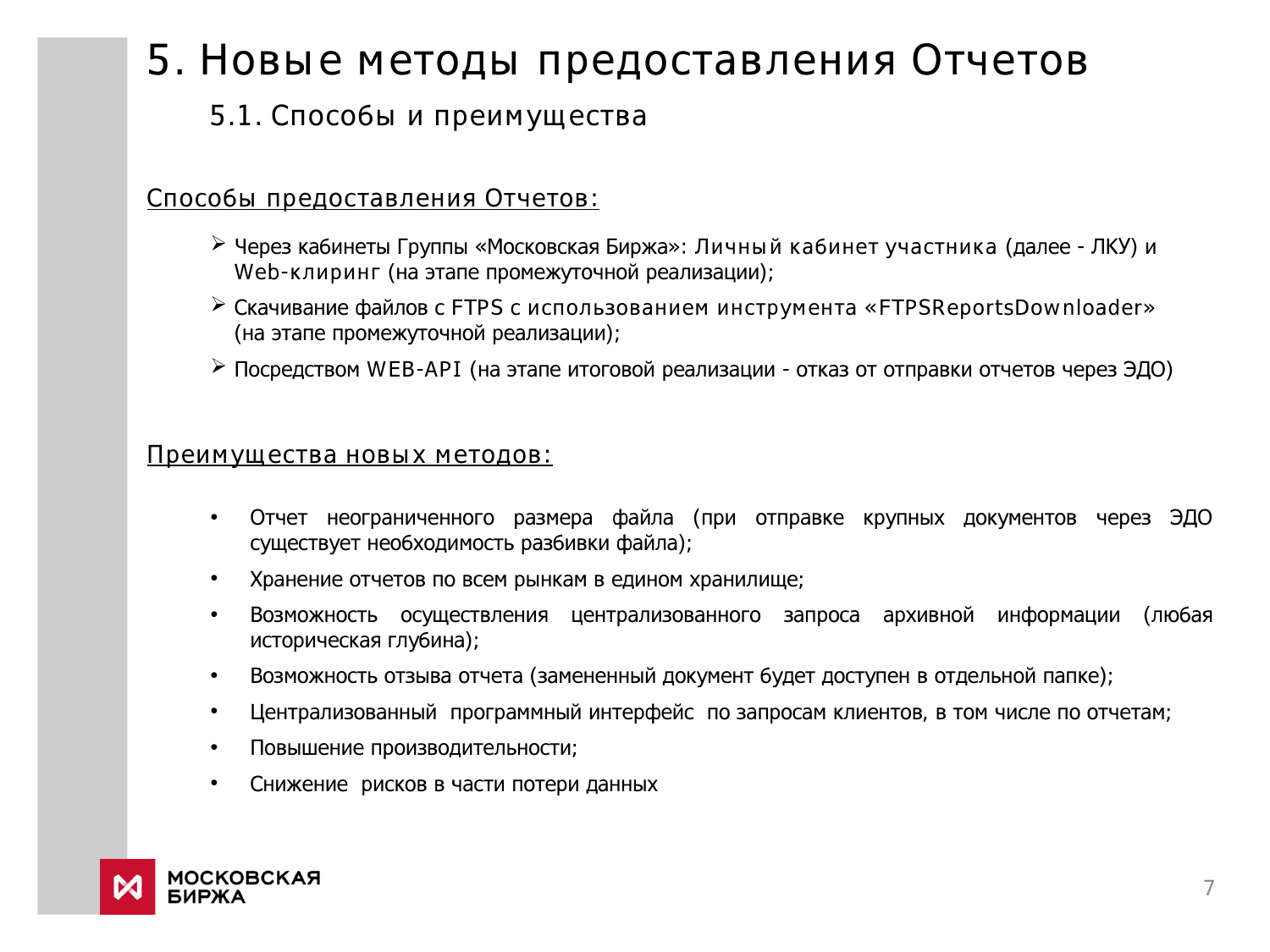

# 5. Новые методы предоставления Отчетов 5.1. Способы и преимущества
Способы предоставления Отчетов:
Через кабинеты Группы «Московская Биржа»: Личный кабинет участника (далее - ЛКУ) и Web-клиринг (на этапе промежуточной реализации);
Скачивание файлов с FTPS с использованием инструмента «FTPSReportsDownloader» (на этапе промежуточной реализации);
Посредством WEB-API (на этапе итоговой реализации - отказ от отправки отчетов через ЭДО)

Преимущества новых методов:

Отчет неограниченного размера файла (при отправке крупных документов через ЭДО существует необходимость разбивки файла);
Хранение отчетов по всем рынкам в едином хранилище;
Возможность осуществления централизованного запроса архивной информации (любая историческая глубина);
Возможность отзыва отчета (замененный документ будет доступен в отдельной папке);
Централизованный  программный интерфейс  по запросам клиентов, в том числе по отчетам;
Повышение производительности;
Снижение  рисков в части потери данных
7